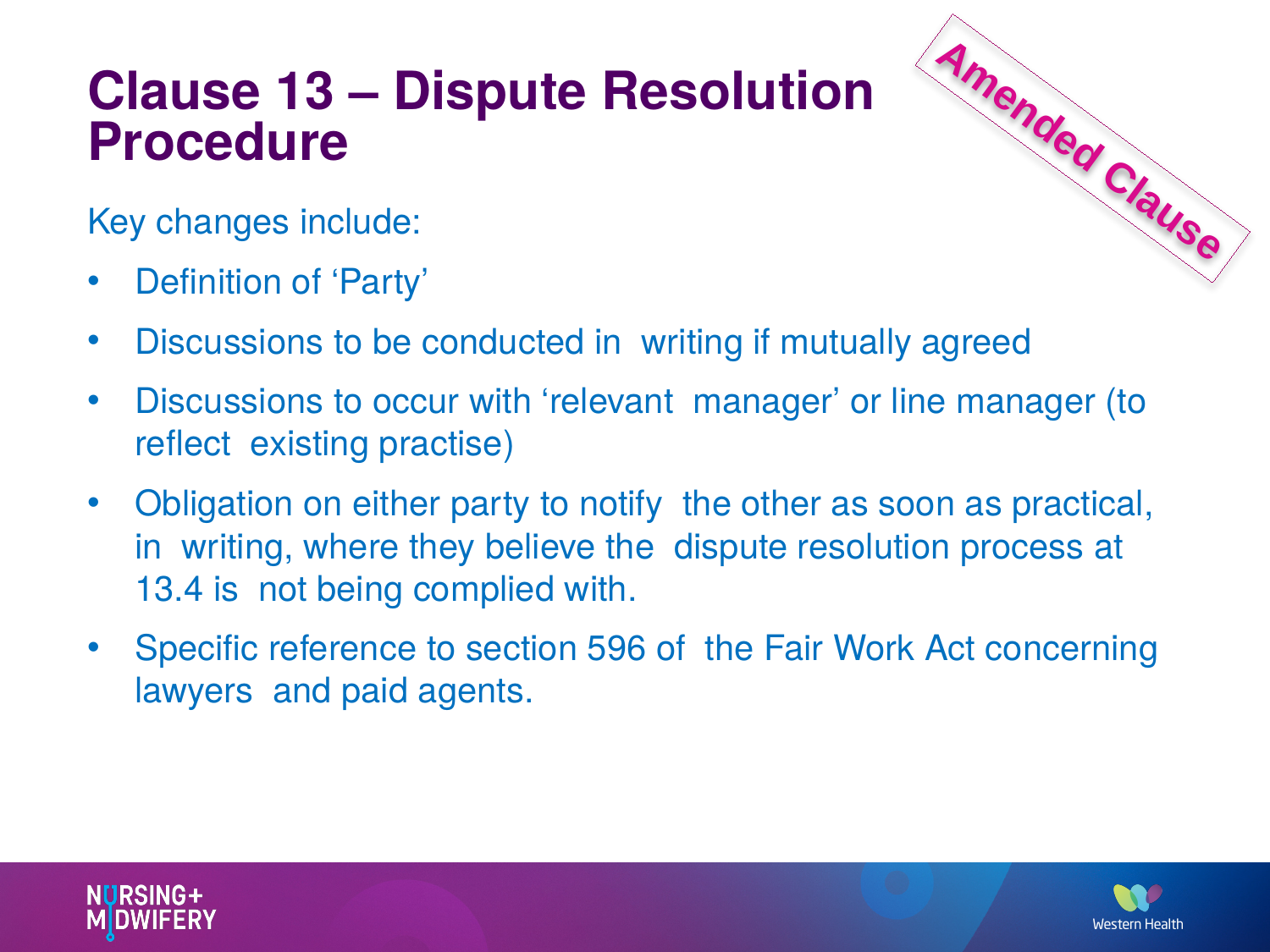

# Clause 13 – Dispute Resolution Procedure
Amended Clause
Key changes include:
Definition of ‘Party’
Discussions to be conducted in  writing if mutually agreed
Discussions to occur with ‘relevant  manager’ or line manager (to reflect  existing practise)
Obligation on either party to notify  the other as soon as practical, in  writing, where they believe the  dispute resolution process at 13.4 is  not being complied with.
Specific reference to section 596 of  the Fair Work Act concerning lawyers  and paid agents.